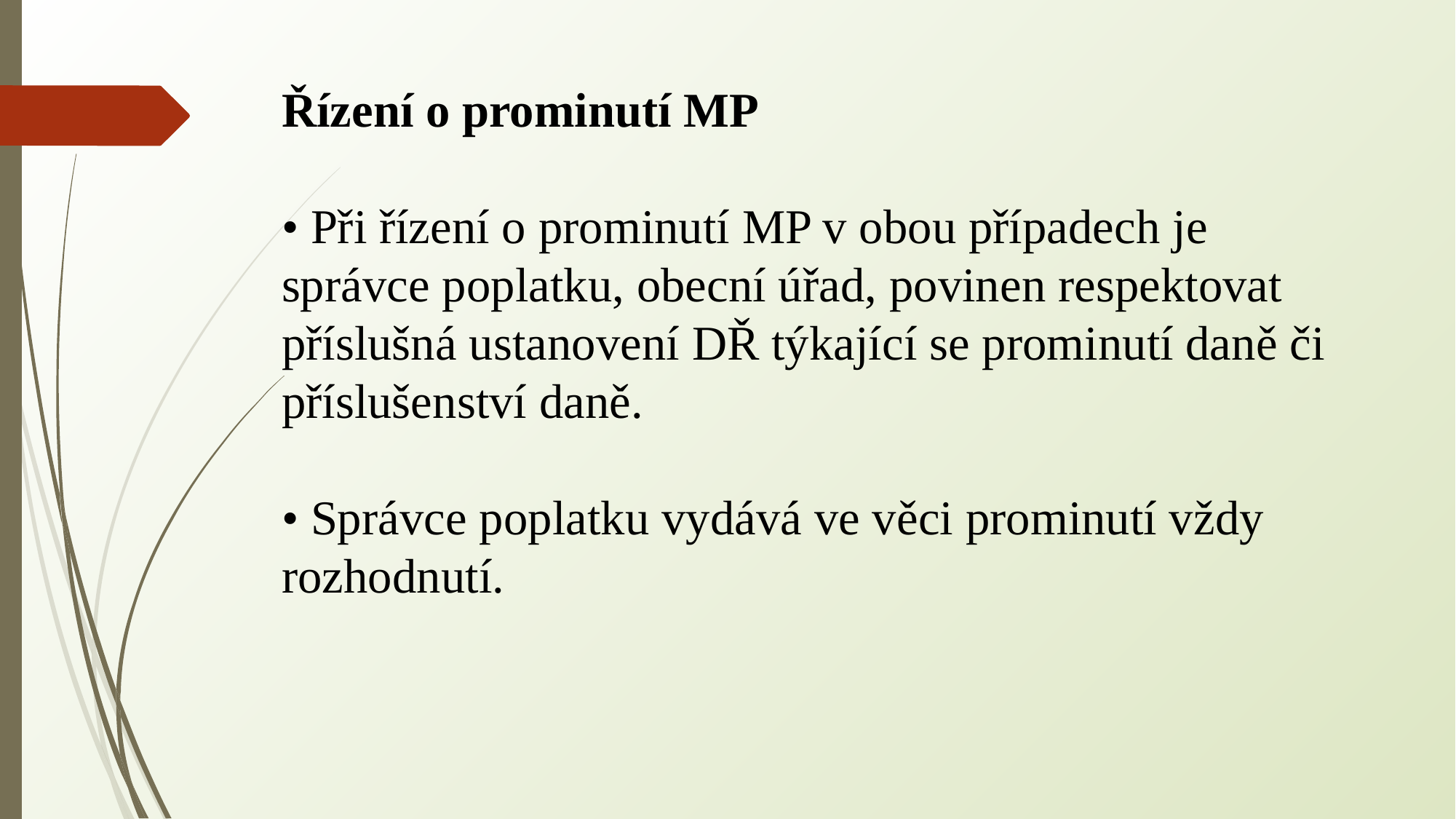

Řízení o prominutí MP

• Při řízení o prominutí MP v obou případech je správce poplatku, obecní úřad, povinen respektovat příslušná ustanovení DŘ týkající se prominutí daně či příslušenství daně.

• Správce poplatku vydává ve věci prominutí vždy rozhodnutí.